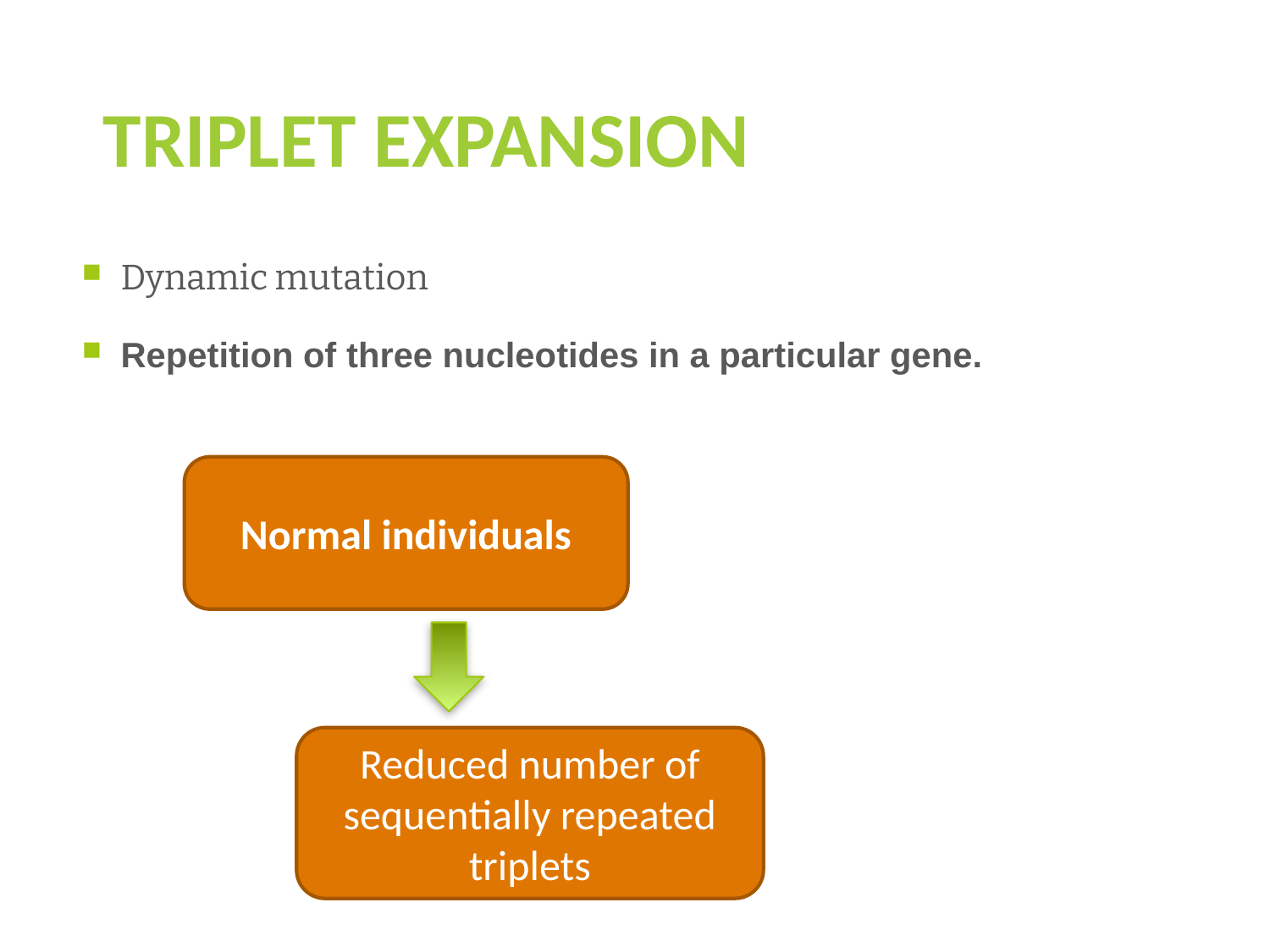

Triplet Expansion
 Dynamic mutation
 Repetition of three nucleotides in a particular gene.

Normal individuals

Reduced number of sequentially repeated triplets